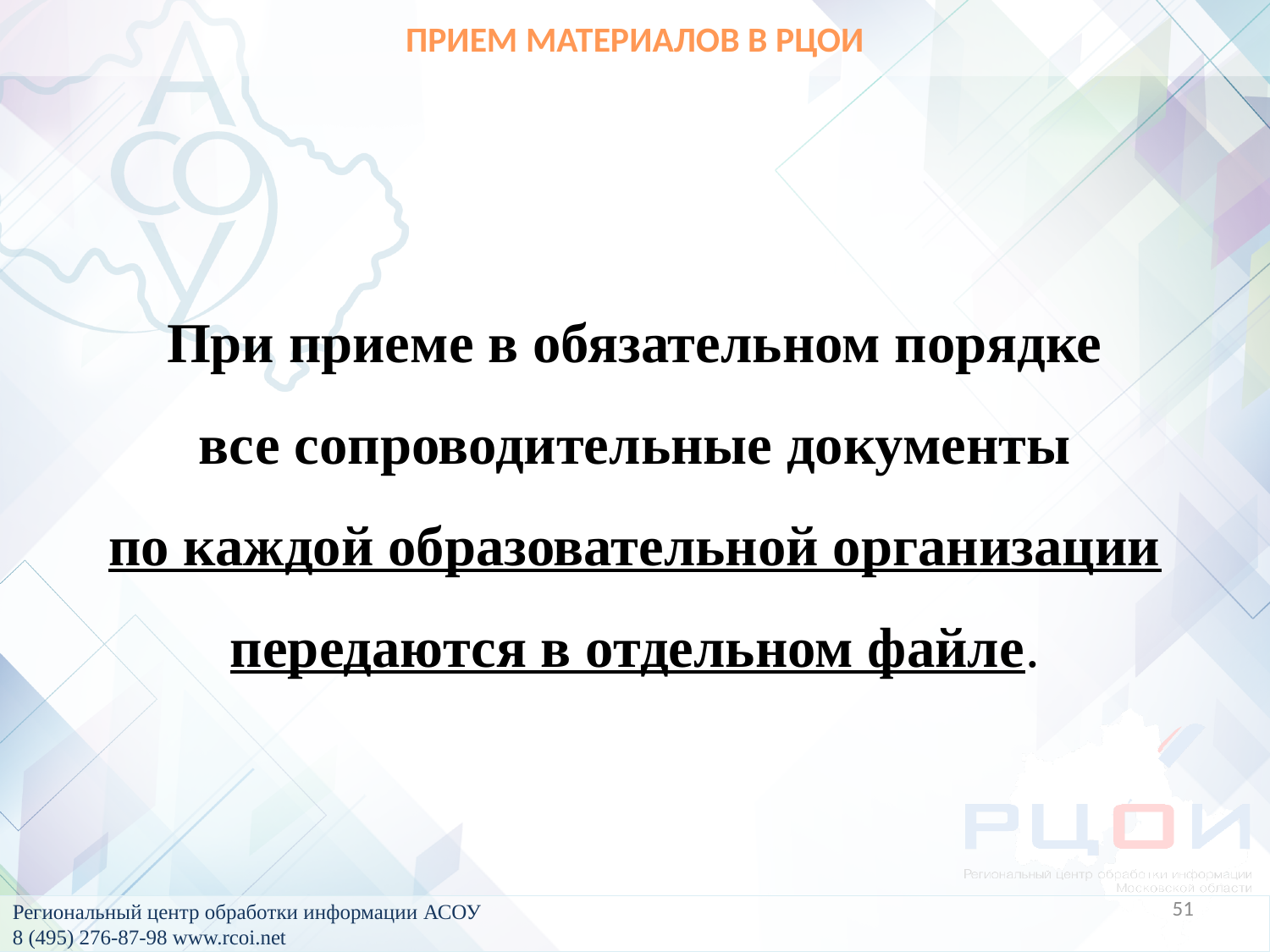

ПРИЕМ МАТЕРИАЛОВ В РЦОИ
При приеме в обязательном порядке
все сопроводительные документы
по каждой образовательной организации передаются в отдельном файле.
51